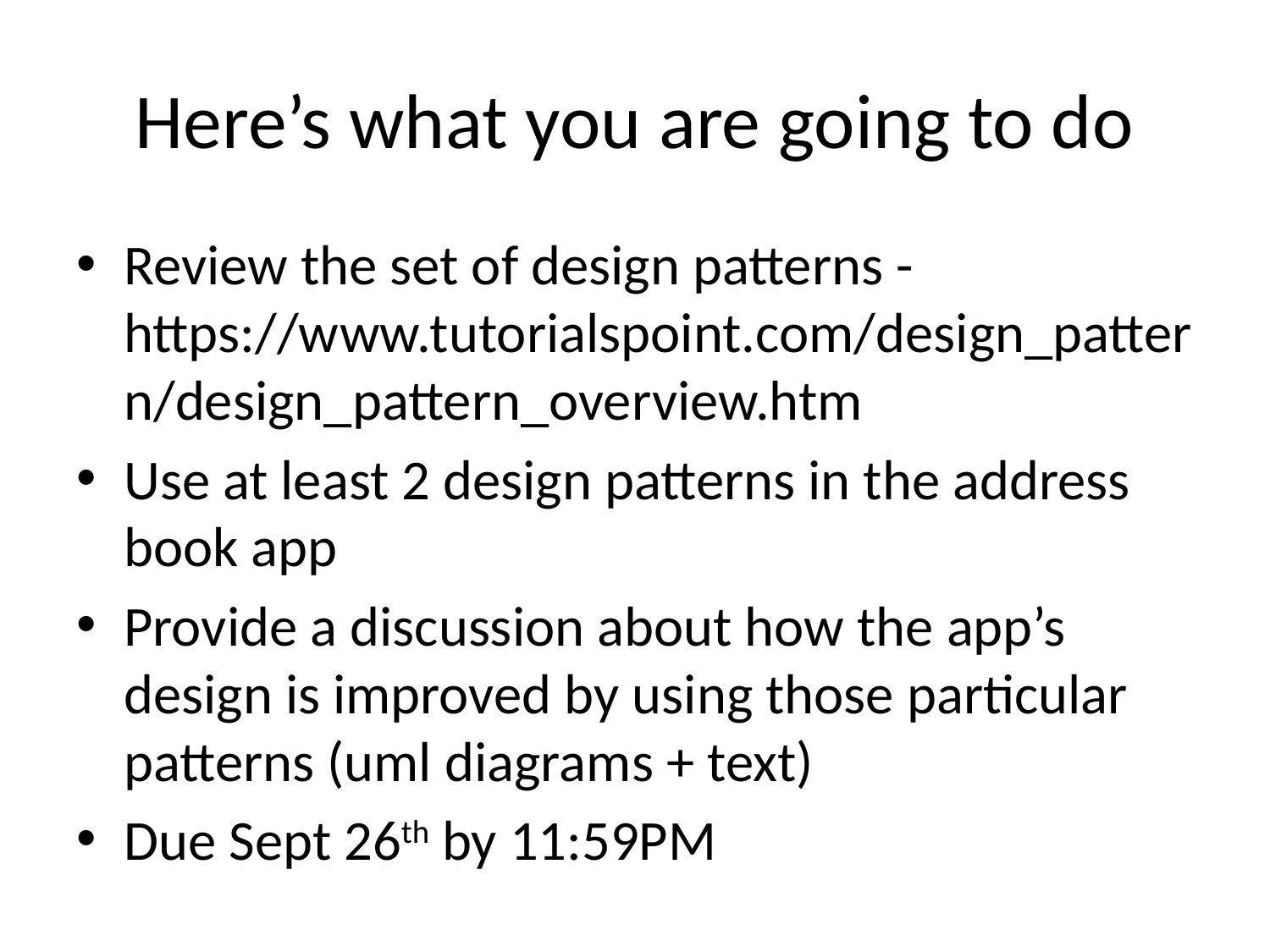

# Here’s what you are going to do
Review the set of design patterns - https://www.tutorialspoint.com/design_pattern/design_pattern_overview.htm
Use at least 2 design patterns in the address book app
Provide a discussion about how the app’s design is improved by using those particular patterns (uml diagrams + text)
Due Sept 26th by 11:59PM